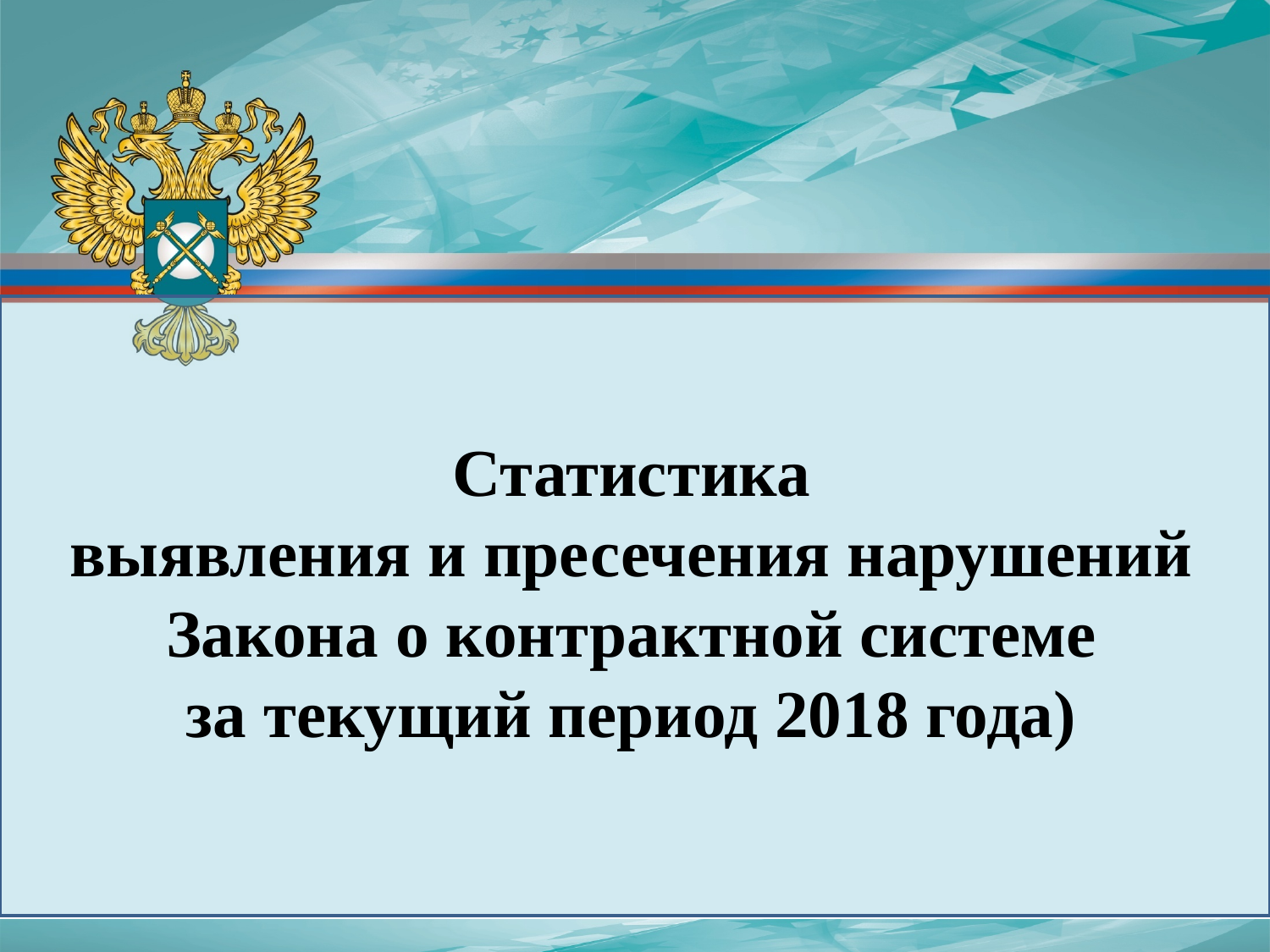

Статистика
выявления и пресечения нарушений
Закона о контрактной системе
за текущий период 2018 года)